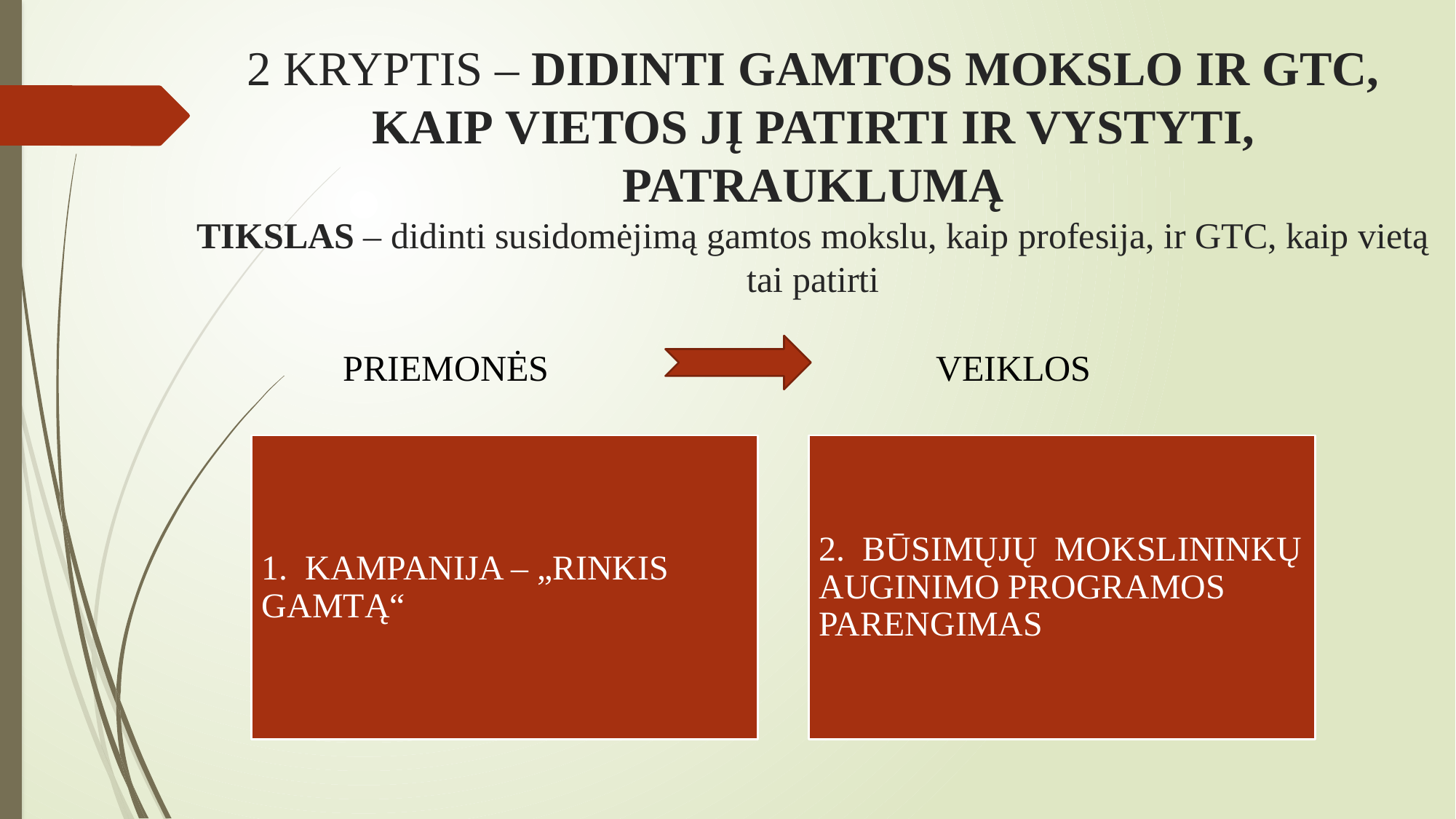

# 2 KRYPTIS – DIDINTI GAMTOS MOKSLO IR GTC, KAIP VIETOS JĮ PATIRTI IR VYSTYTI, PATRAUKLUMĄ TIKSLAS – didinti susidomėjimą gamtos mokslu, kaip profesija, ir GTC, kaip vietą tai patirti

PRIEMONĖS                                                              VEIKLOS
1.  KAMPANIJA – „RINKIS GAMTĄ“
2.  BŪSIMŲJŲ  MOKSLININKŲ AUGINIMO PROGRAMOS PARENGIMAS